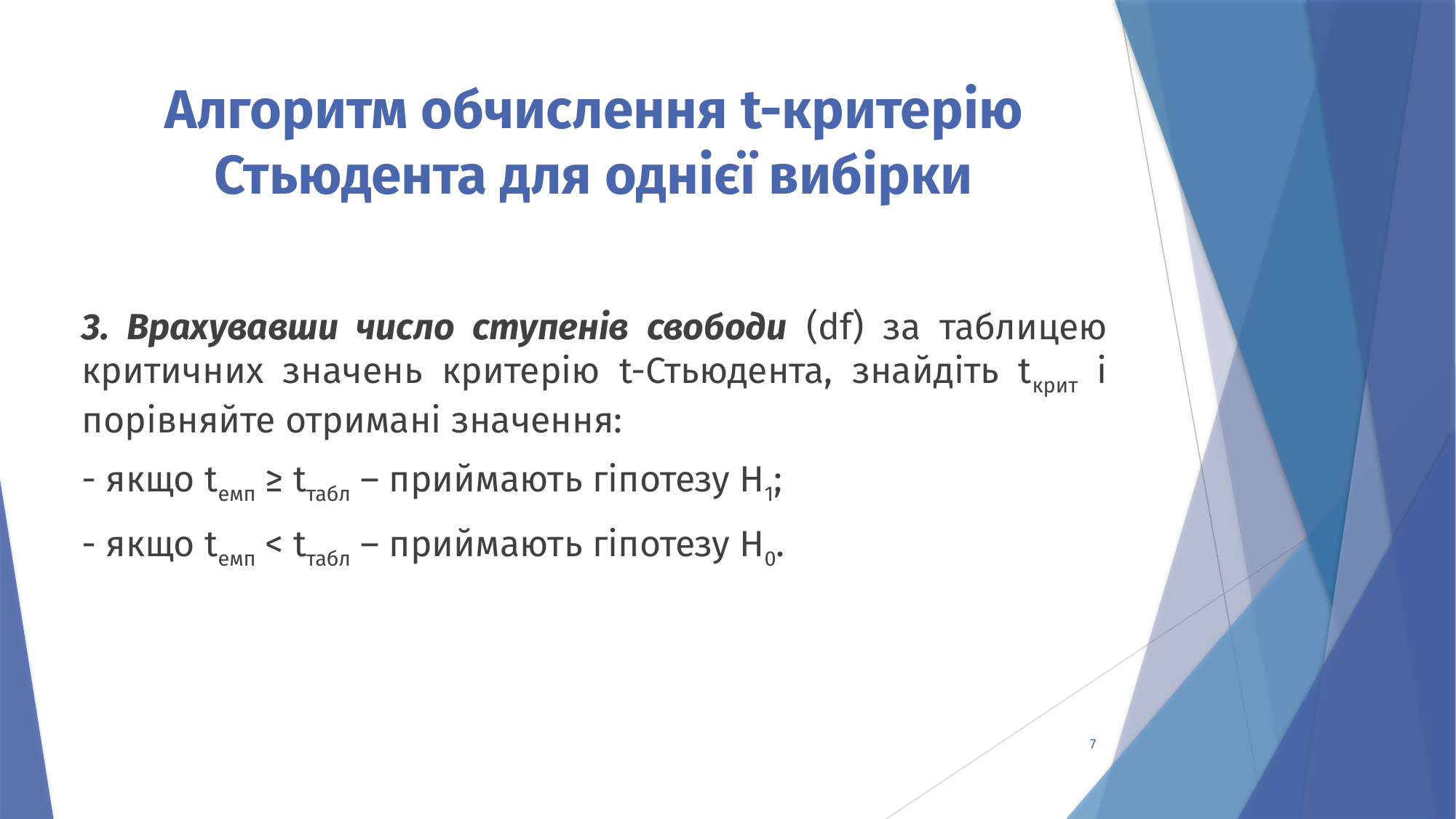

# Алгоритм обчислення t-критерію Стьюдента для однієї вибірки
3. Врахувавши число ступенів свободи (df) за таблицею критичних значень критерію t-Стьюдента, знайдіть tкрит і порівняйте отримані значення:
- якщо tемп ≥ tтабл – приймають гіпотезу Н1;
- якщо tемп < tтабл – приймають гіпотезу Н0.

7